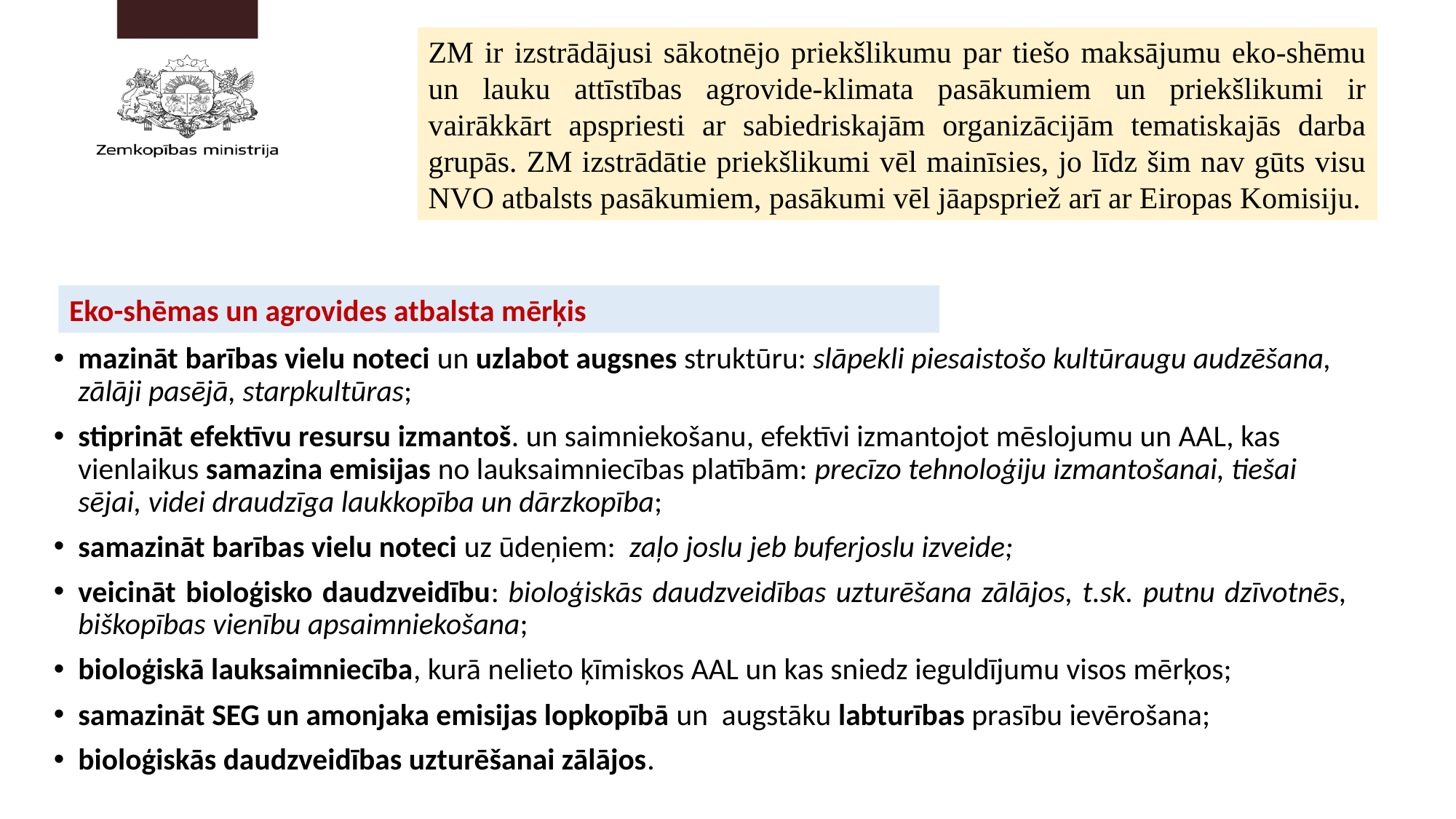

ZM ir izstrādājusi sākotnējo priekšlikumu par tiešo maksājumu eko-shēmu un lauku attīstības agrovide-klimata pasākumiem un priekšlikumi ir vairākkārt apspriesti ar sabiedriskajām organizācijām tematiskajās darba grupās. ZM izstrādātie priekšlikumi vēl mainīsies, jo līdz šim nav gūts visu NVO atbalsts pasākumiem, pasākumi vēl jāapspriež arī ar Eiropas Komisiju.
Eko-shēmas un agrovides atbalsta mērķis
mazināt barības vielu noteci un uzlabot augsnes struktūru: slāpekli piesaistošo kultūraugu audzēšana, zālāji pasējā, starpkultūras;
stiprināt efektīvu resursu izmantoš. un saimniekošanu, efektīvi izmantojot mēslojumu un AAL, kas vienlaikus samazina emisijas no lauksaimniecības platībām: precīzo tehnoloģiju izmantošanai, tiešai sējai, videi draudzīga laukkopība un dārzkopība;
samazināt barības vielu noteci uz ūdeņiem:  zaļo joslu jeb buferjoslu izveide;
veicināt bioloģisko daudzveidību: bioloģiskās daudzveidības uzturēšana zālājos, t.sk. putnu dzīvotnēs, biškopības vienību apsaimniekošana;
bioloģiskā lauksaimniecība, kurā nelieto ķīmiskos AAL un kas sniedz ieguldījumu visos mērķos;
samazināt SEG un amonjaka emisijas lopkopībā un  augstāku labturības prasību ievērošana;
bioloģiskās daudzveidības uzturēšanai zālājos.